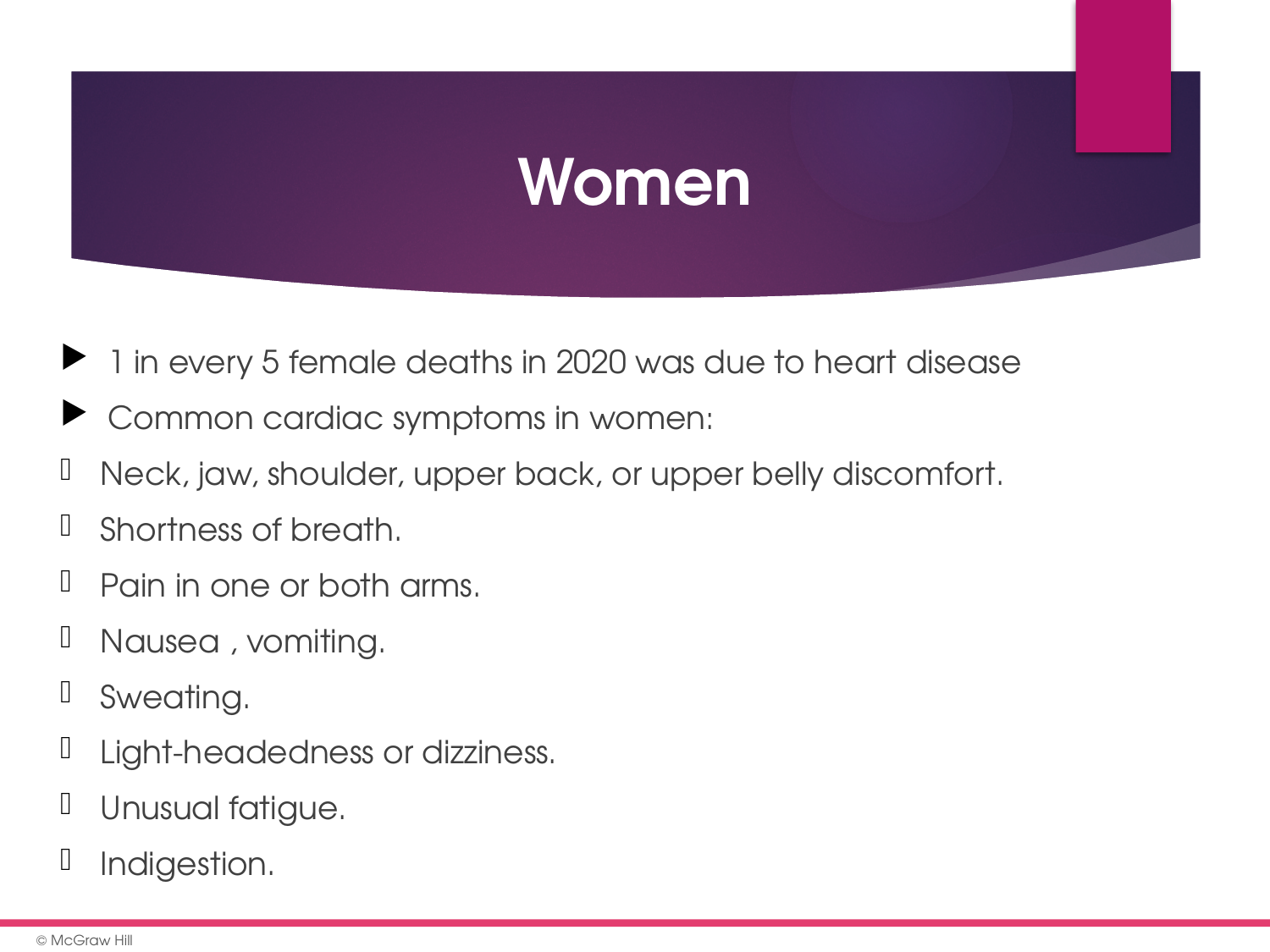

# Women
1 in every 5 female deaths in 2020 was due to heart disease
Common cardiac symptoms in women:
Neck, jaw, shoulder, upper back, or upper belly discomfort.
Shortness of breath.
Pain in one or both arms.
Nausea , vomiting.
Sweating.
Light-headedness or dizziness.
Unusual fatigue.
Indigestion.
13